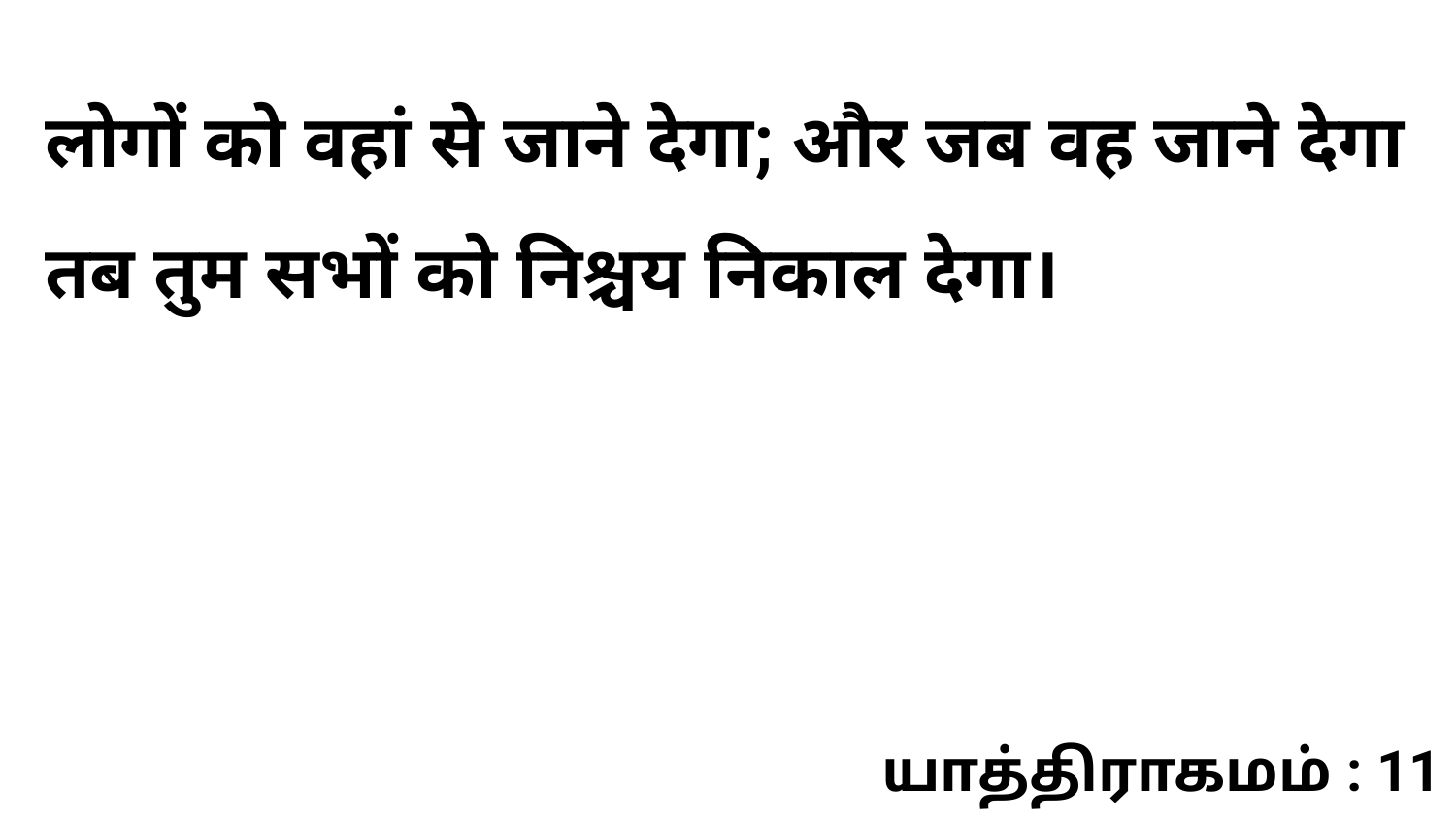

लोगों को वहां से जाने देगा; और जब वह जाने देगा तब तुम सभों को निश्चय निकाल देगा।
யாத்திராகமம் : 11